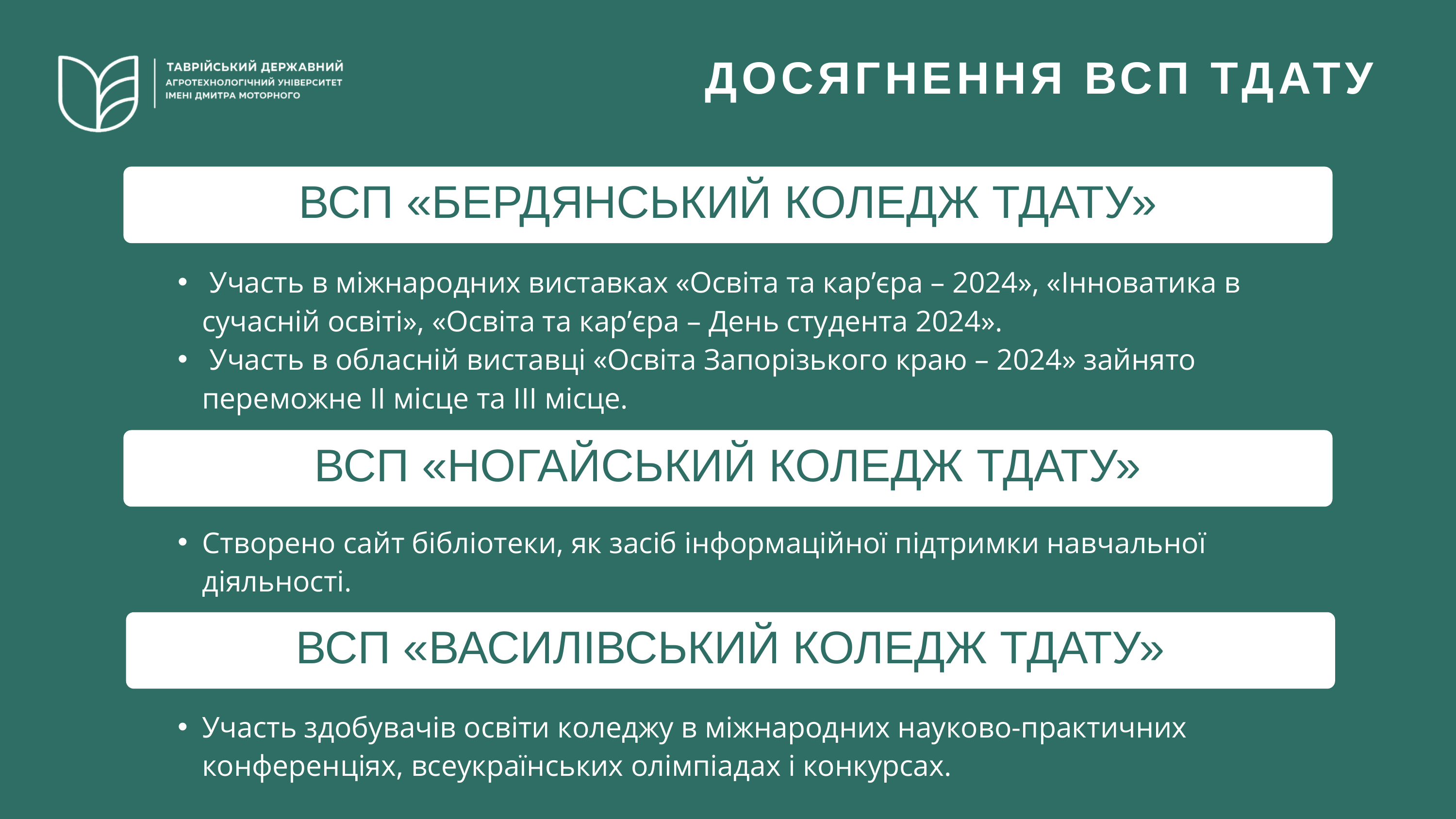

ДОСЯГНЕННЯ ВСП ТДАТУ

ВСП «БЕРДЯНСЬКИЙ КОЛЕДЖ ТДАТУ»
 Участь в міжнародних виставках «Освіта та кар’єра – 2024», «Інноватика в сучасній освіті», «Освіта та кар’єра – День студента 2024».
 Участь в обласній виставці «Освіта Запорізького краю – 2024» зайнято переможне ІІ місце та ІІІ місце.

ВСП «НОГАЙСЬКИЙ КОЛЕДЖ ТДАТУ»
Створено сайт бібліотеки, як засіб інформаційної підтримки навчальної діяльності.

ВСП «ВАСИЛІВСЬКИЙ КОЛЕДЖ ТДАТУ»
Участь здобувачів освіти коледжу в міжнародних науково-практичних конференціях, всеукраїнських олімпіадах і конкурсах.